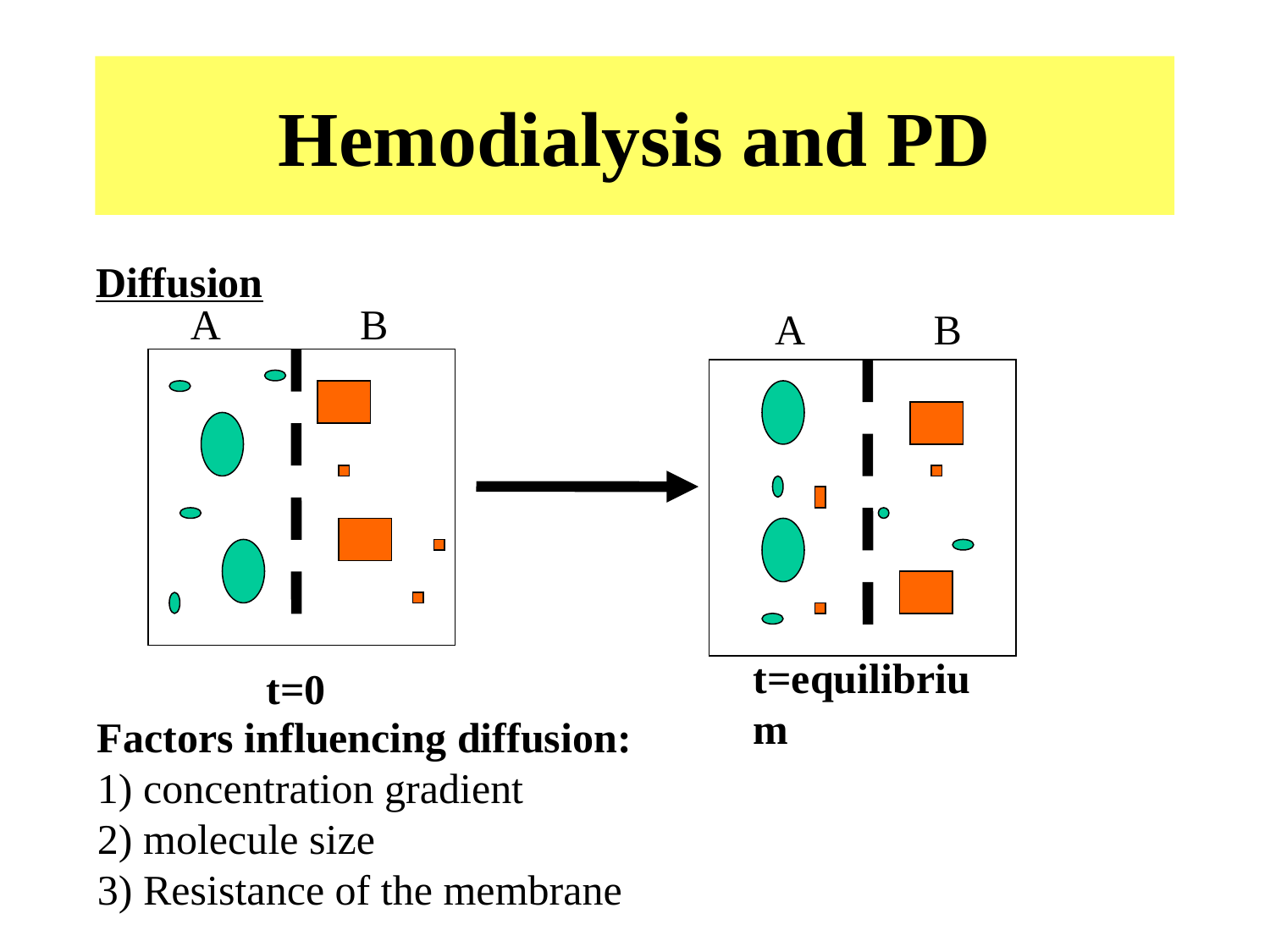

# Hemodialysis and PD
Diffusion
A
B
A
B

t=equilibrium
t=0
Factors influencing diffusion:
1) concentration gradient
2) molecule size
3) Resistance of the membrane